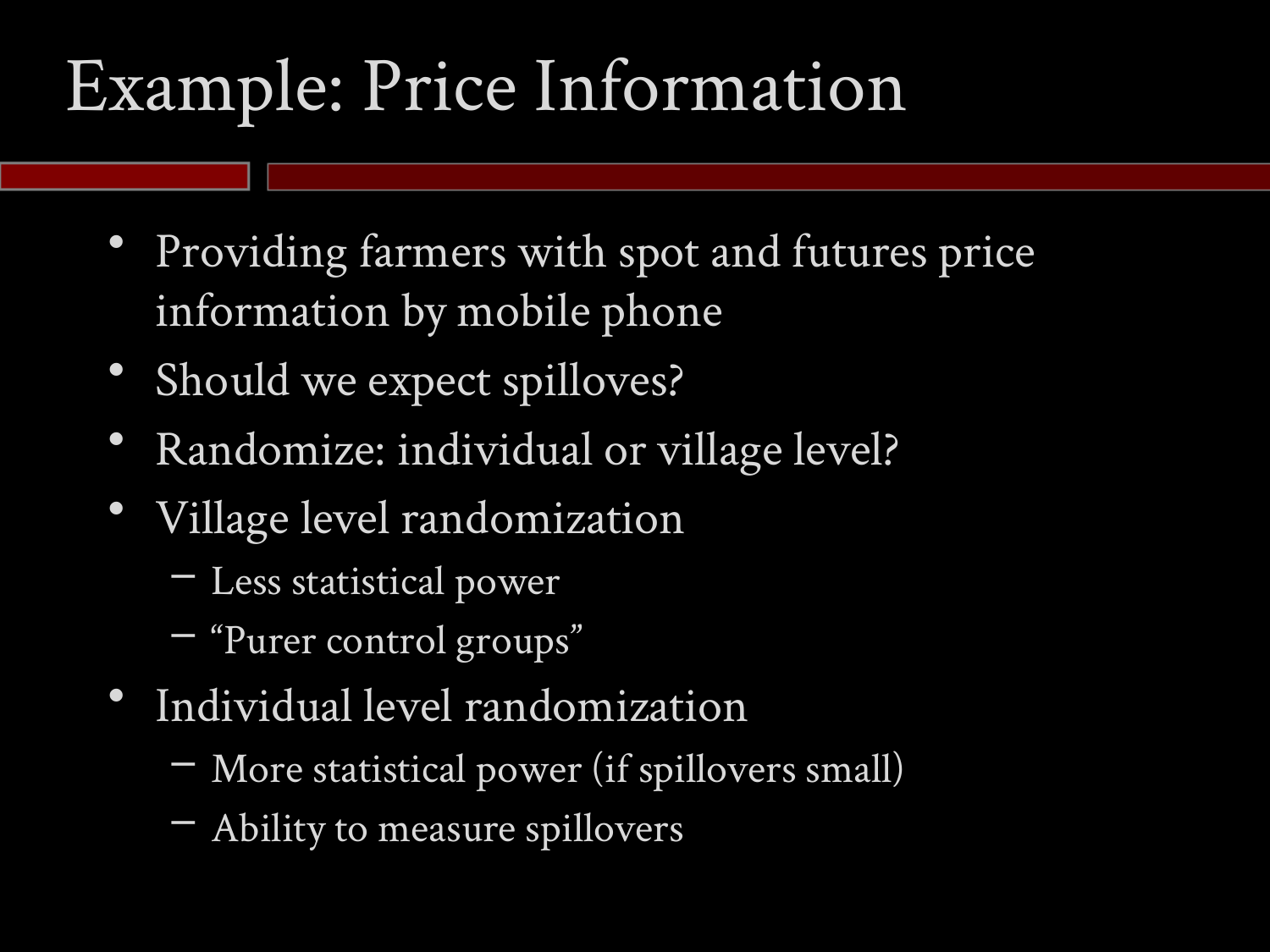

# Example: Price Information
Providing farmers with spot and futures price information by mobile phone
Should we expect spilloves?
Randomize: individual or village level?
Village level randomization
Less statistical power
“Purer control groups”
Individual level randomization
More statistical power (if spillovers small)
Ability to measure spillovers